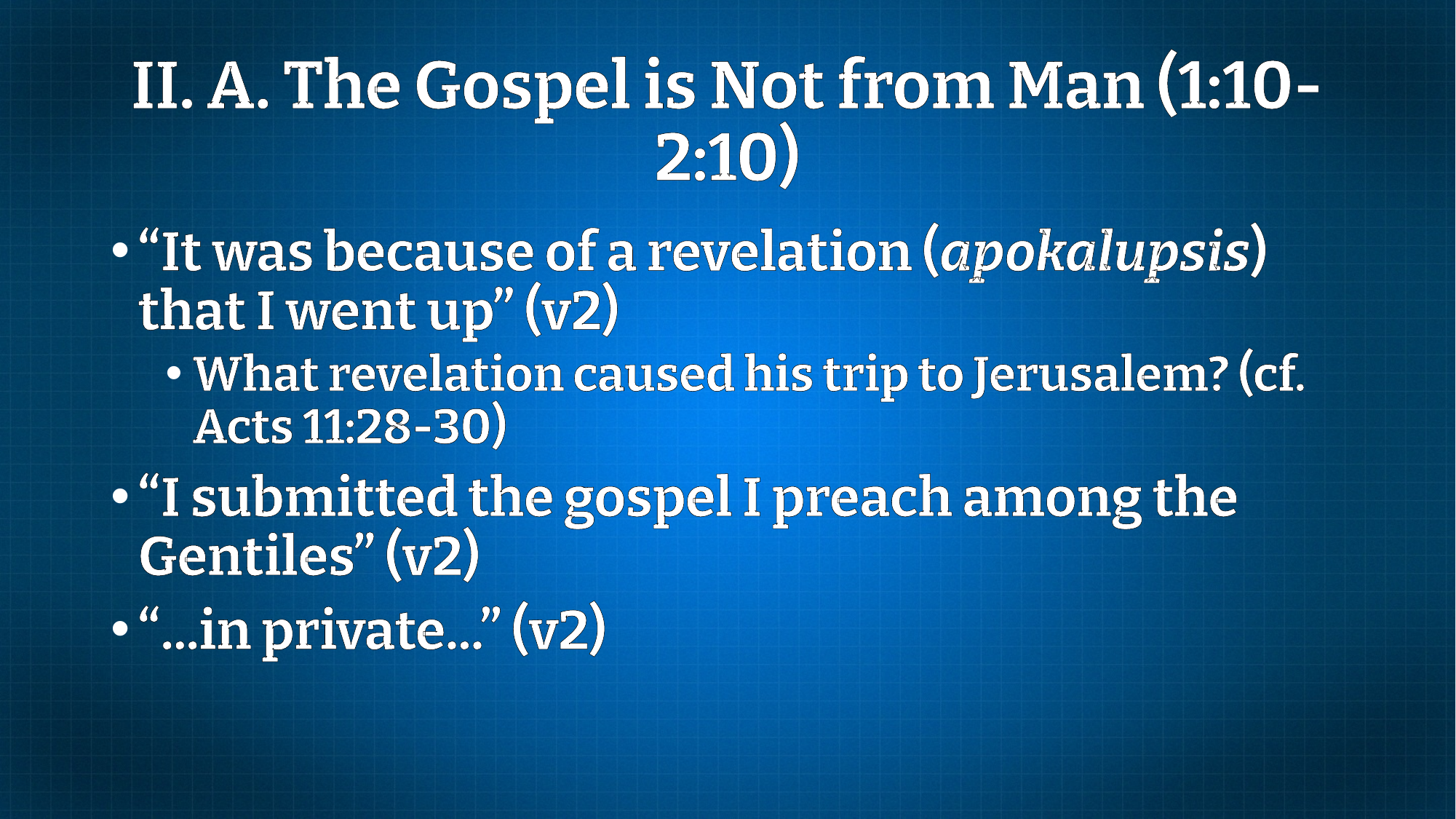

# II. A. The Gospel is Not from Man (1:10- 2:10)
“It was because of a revelation (apokalupsis) that I went up” (v2)
What revelation caused his trip to Jerusalem? (cf. Acts 11:28-30)
“I submitted the gospel I preach among the Gentiles” (v2)
“...in private...” (v2)